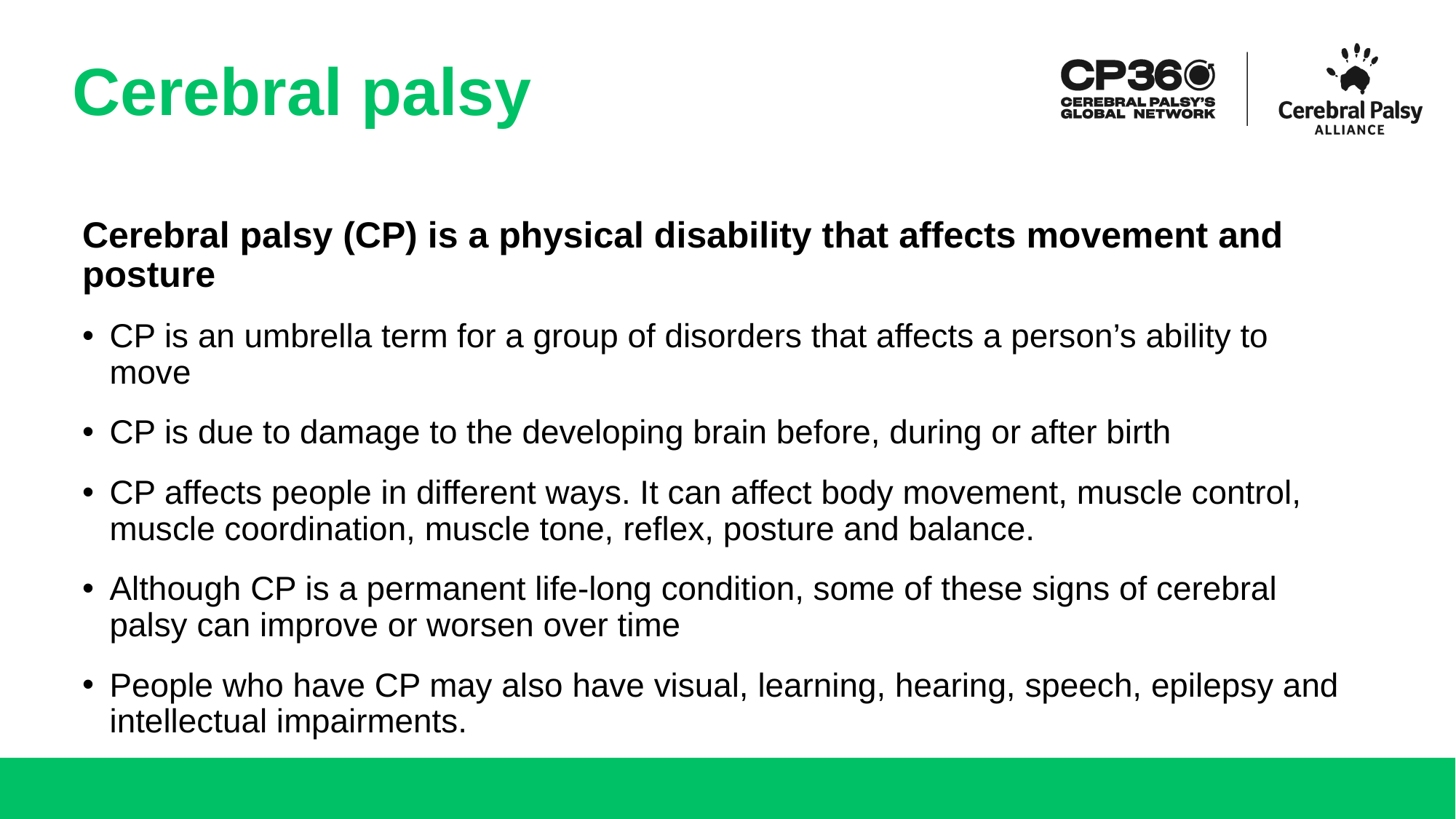

# Cerebral palsy
Cerebral palsy (CP) is a physical disability that affects movement and posture
CP is an umbrella term for a group of disorders that affects a person’s ability to move
CP is due to damage to the developing brain before, during or after birth
CP affects people in different ways. It can affect body movement, muscle control, muscle coordination, muscle tone, reflex, posture and balance.
Although CP is a permanent life-long condition, some of these signs of cerebral palsy can improve or worsen over time
People who have CP may also have visual, learning, hearing, speech, epilepsy and intellectual impairments.